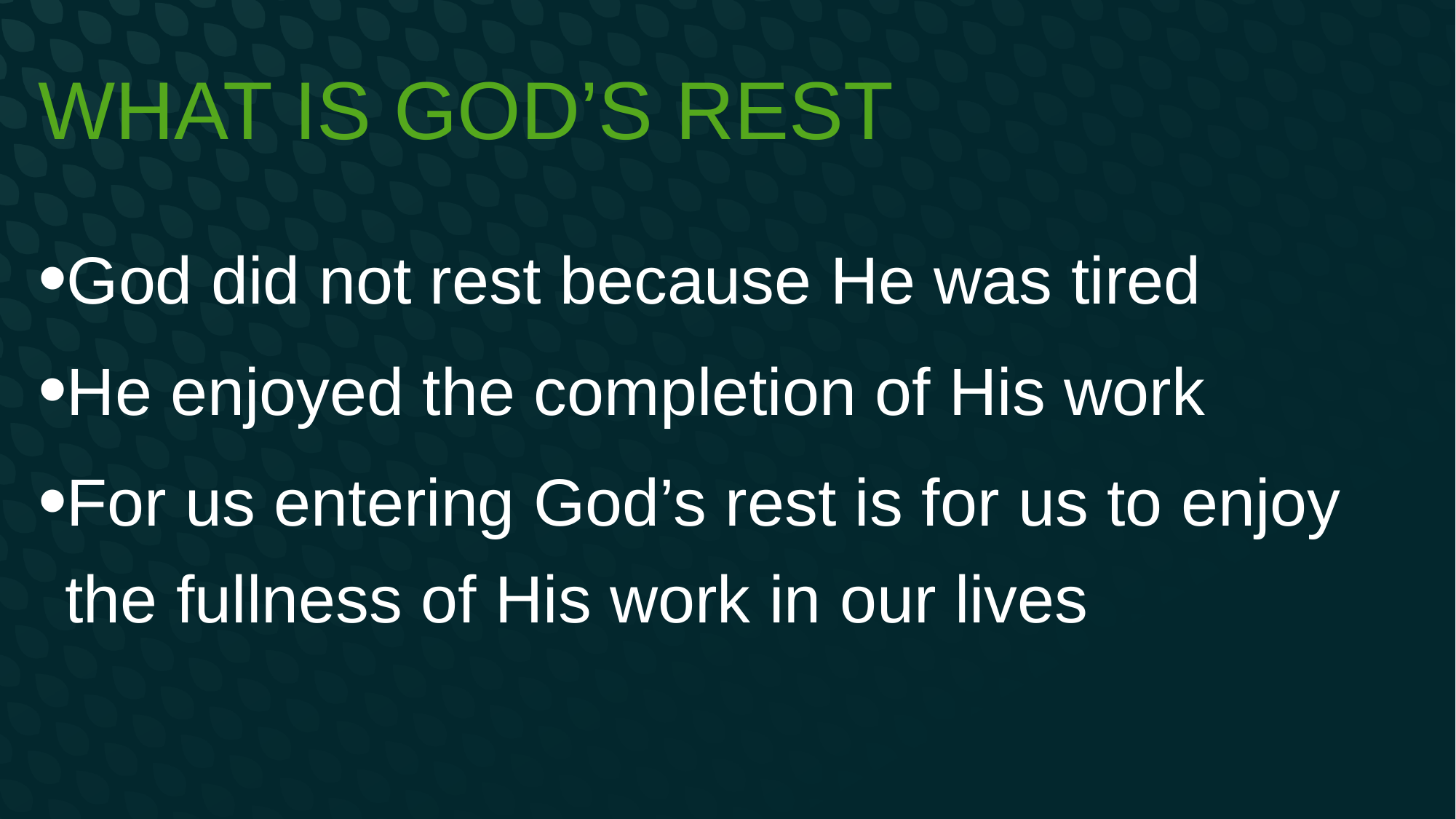

# What is God’s rest
God did not rest because He was tired
He enjoyed the completion of His work
For us entering God’s rest is for us to enjoy the fullness of His work in our lives